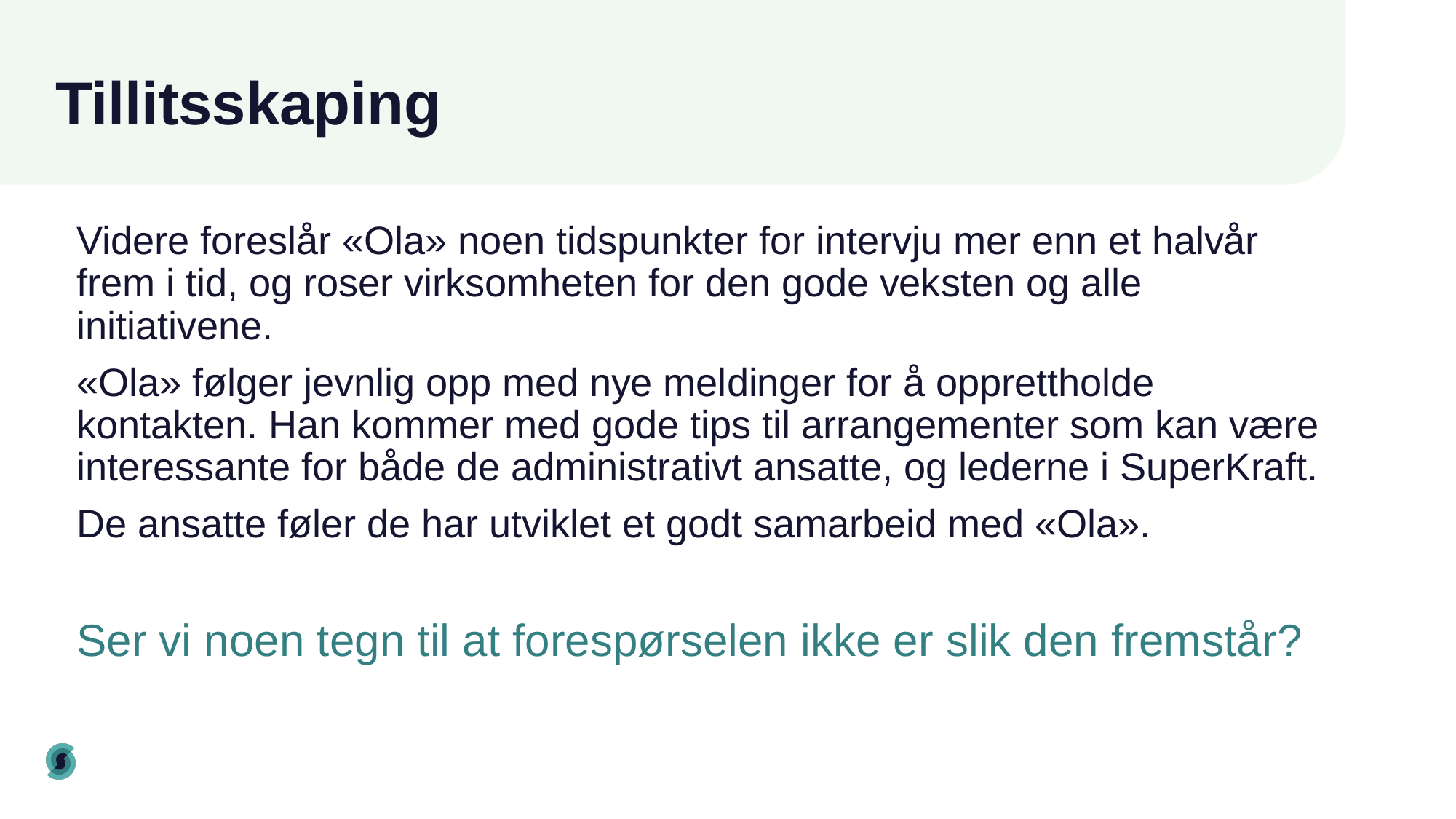

# Tillitsskaping
Videre foreslår «Ola» noen tidspunkter for intervju mer enn et halvår frem i tid, og roser virksomheten for den gode veksten og alle initiativene.
«Ola» følger jevnlig opp med nye meldinger for å opprettholde kontakten. Han kommer med gode tips til arrangementer som kan være interessante for både de administrativt ansatte, og lederne i SuperKraft.
De ansatte føler de har utviklet et godt samarbeid med «Ola».

Ser vi noen tegn til at forespørselen ikke er slik den fremstår?